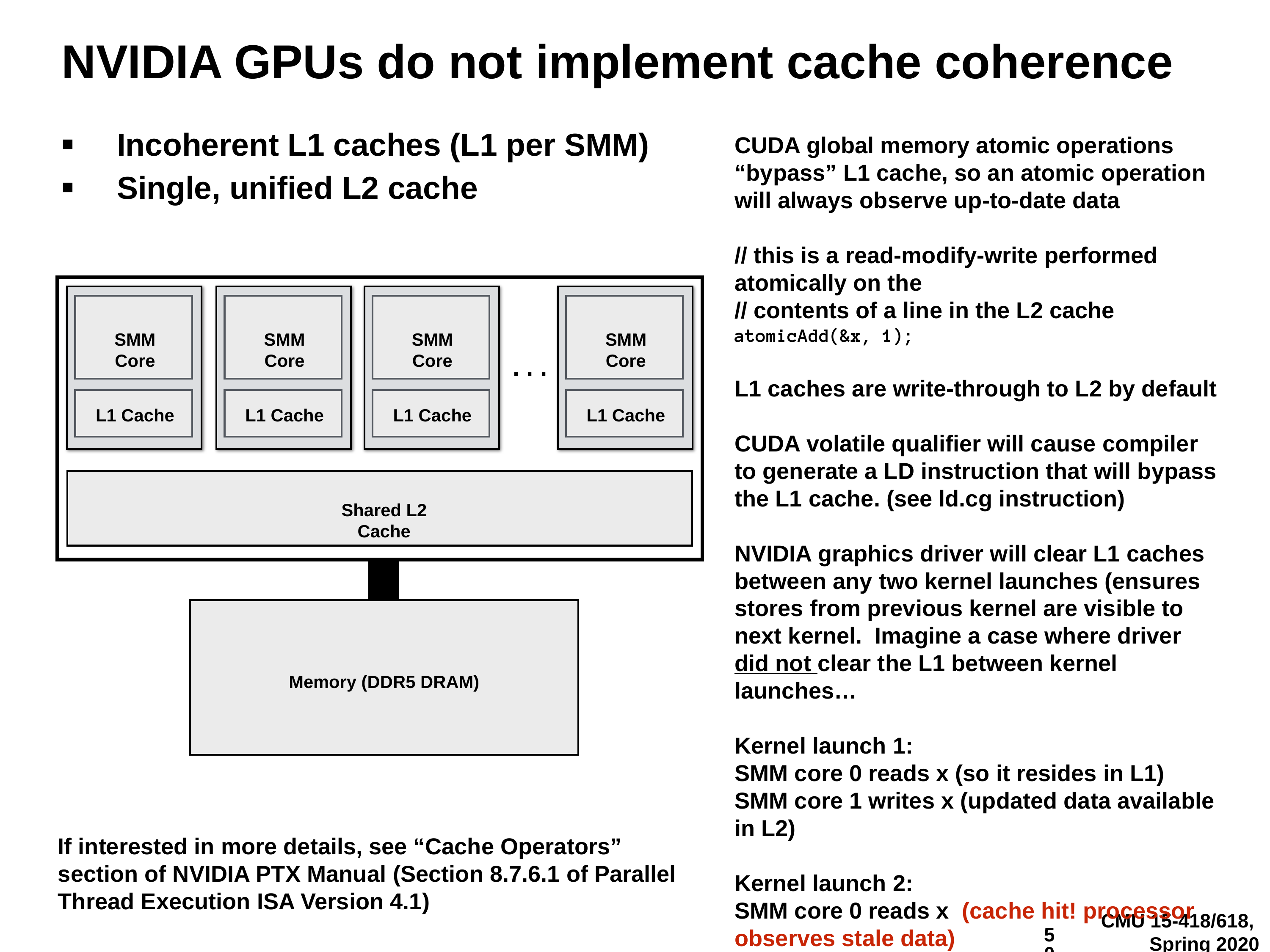

# NVIDIA GPUs do not implement cache coherence
Incoherent L1 caches (L1 per SMM)
Single, unified L2 cache
CUDA global memory atomic operations “bypass” L1 cache, so an atomic operation will always observe up-to-date data

// this is a read-modify-write performed atomically on the
// contents of a line in the L2 cache
atomicAdd(&x, 1);

L1 caches are write-through to L2 by default

CUDA volatile qualifier will cause compiler to generate a LD instruction that will bypass the L1 cache. (see ld.cg instruction)

NVIDIA graphics driver will clear L1 caches between any two kernel launches (ensures stores from previous kernel are visible to next kernel.  Imagine a case where driver did not clear the L1 between kernel launches…

Kernel launch 1:
SMM core 0 reads x (so it resides in L1)
SMM core 1 writes x (updated data available in L2)

Kernel launch 2:
SMM core 0 reads x  (cache hit! processor observes stale data)

SMM Core
SMM Core
SMM Core
SMM Core
. . .

L1 Cache

L1 Cache

L1 Cache

L1 Cache

Shared L2 Cache

Memory (DDR5 DRAM)
If interested in more details, see “Cache Operators” section of NVIDIA PTX Manual (Section 8.7.6.1 of Parallel Thread Execution ISA Version 4.1)
50